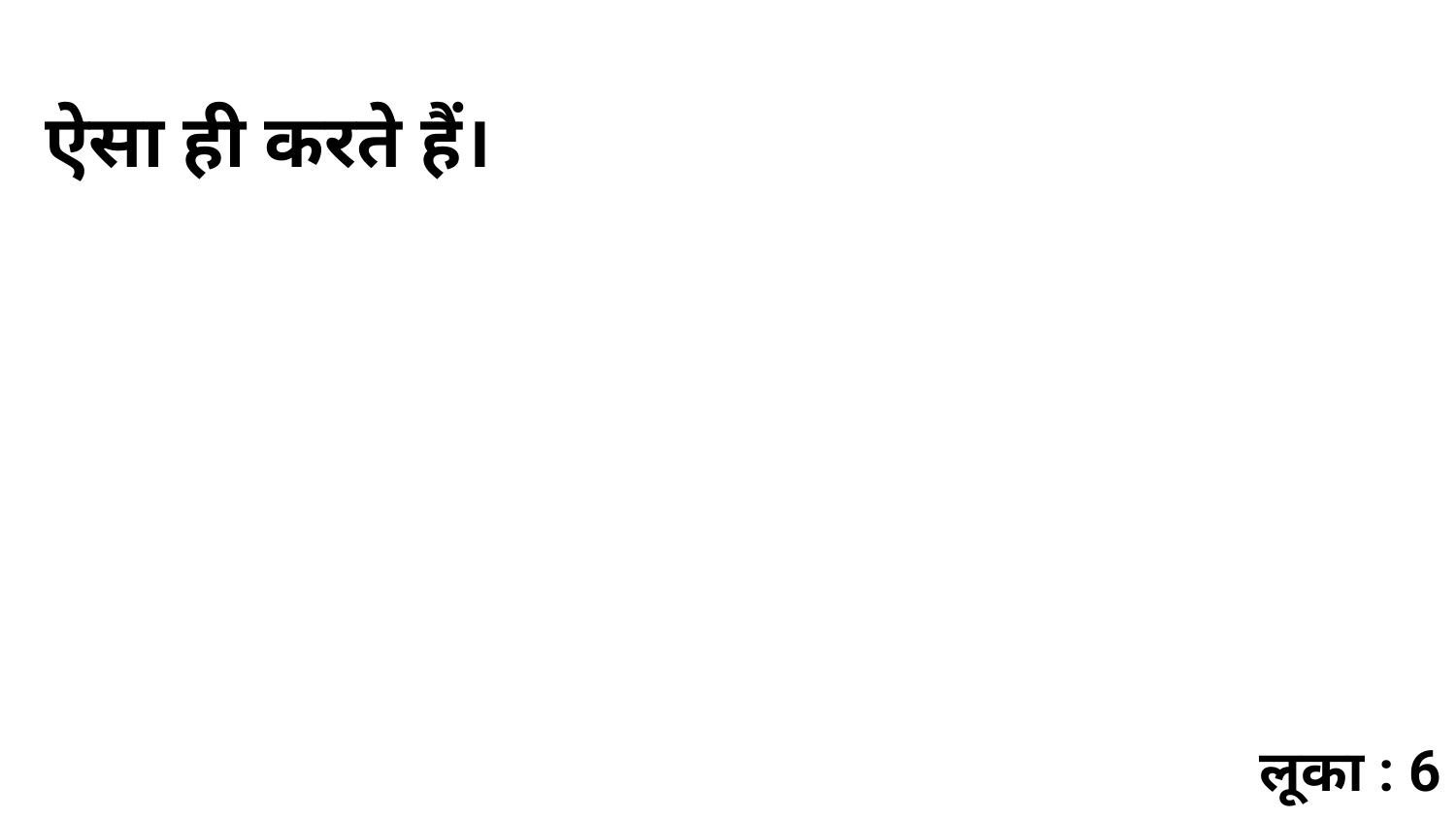

ऐसा ही करते हैं।
लूका : 6